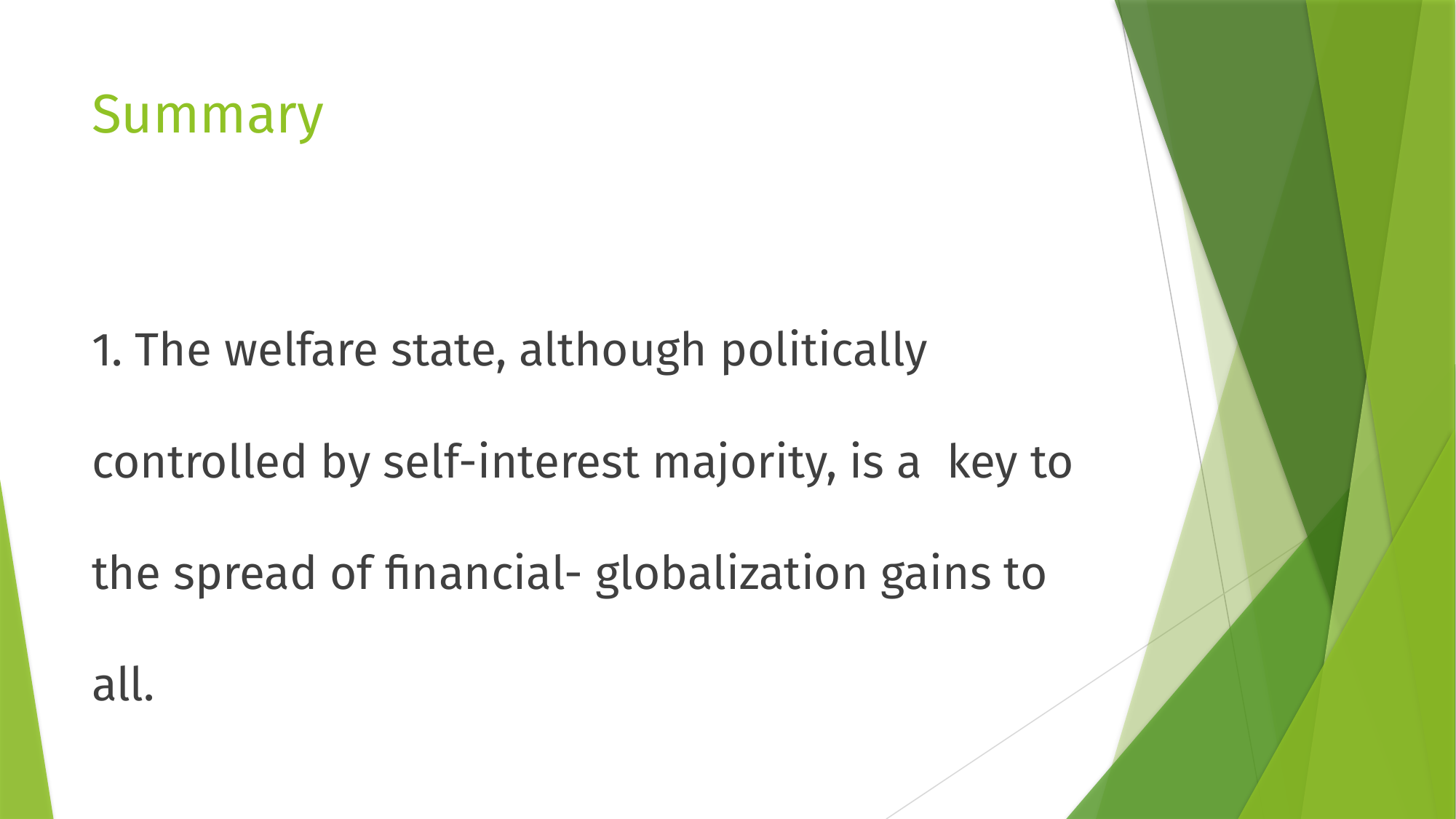

# Summary
1. The welfare state, although politically controlled by self-interest majority, is a  key to the spread of financial- globalization gains to all.